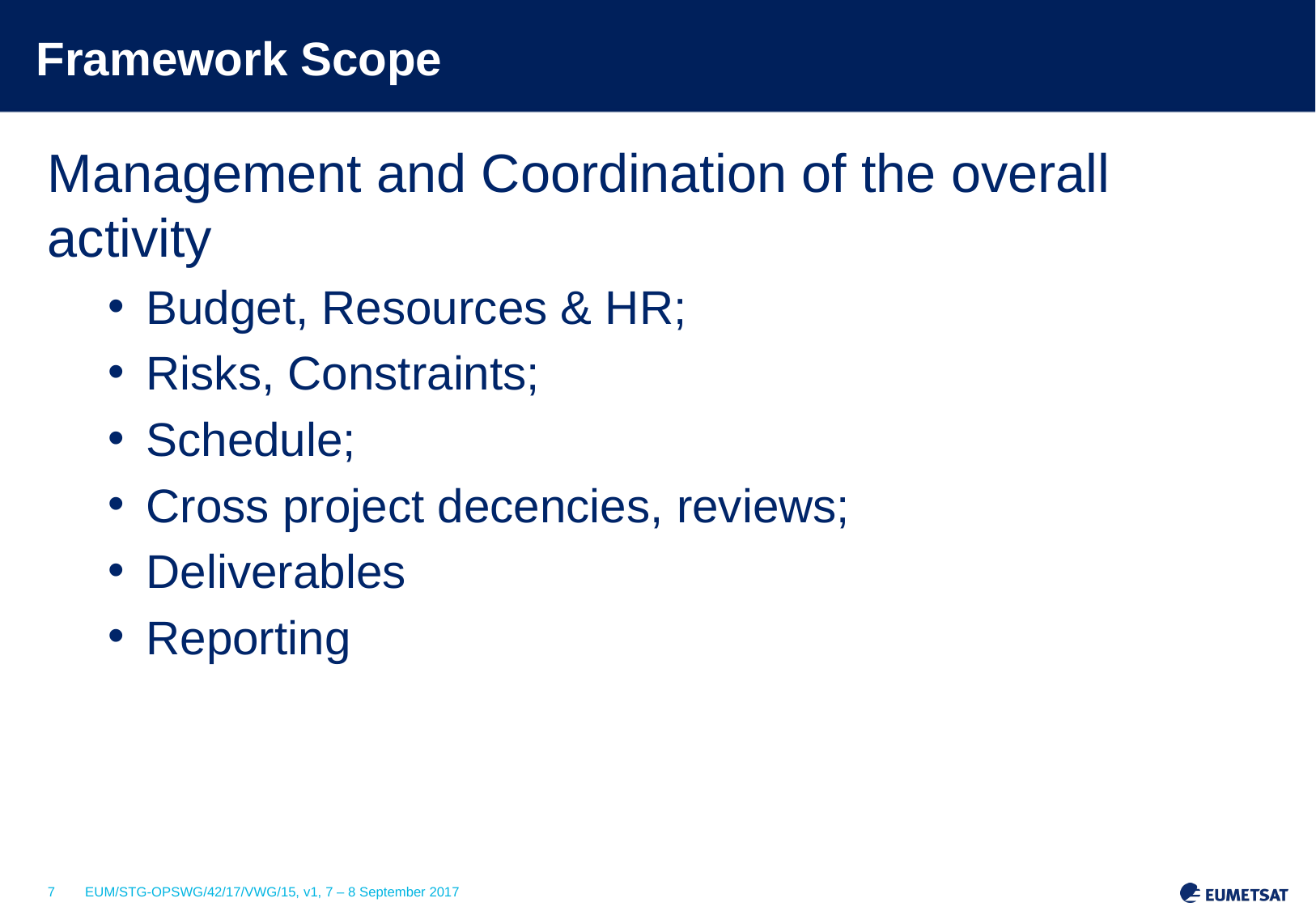

# Framework Scope
Management and Coordination of the overall activity
Budget, Resources & HR;
Risks, Constraints;
Schedule;
Cross project decencies, reviews;
Deliverables
Reporting